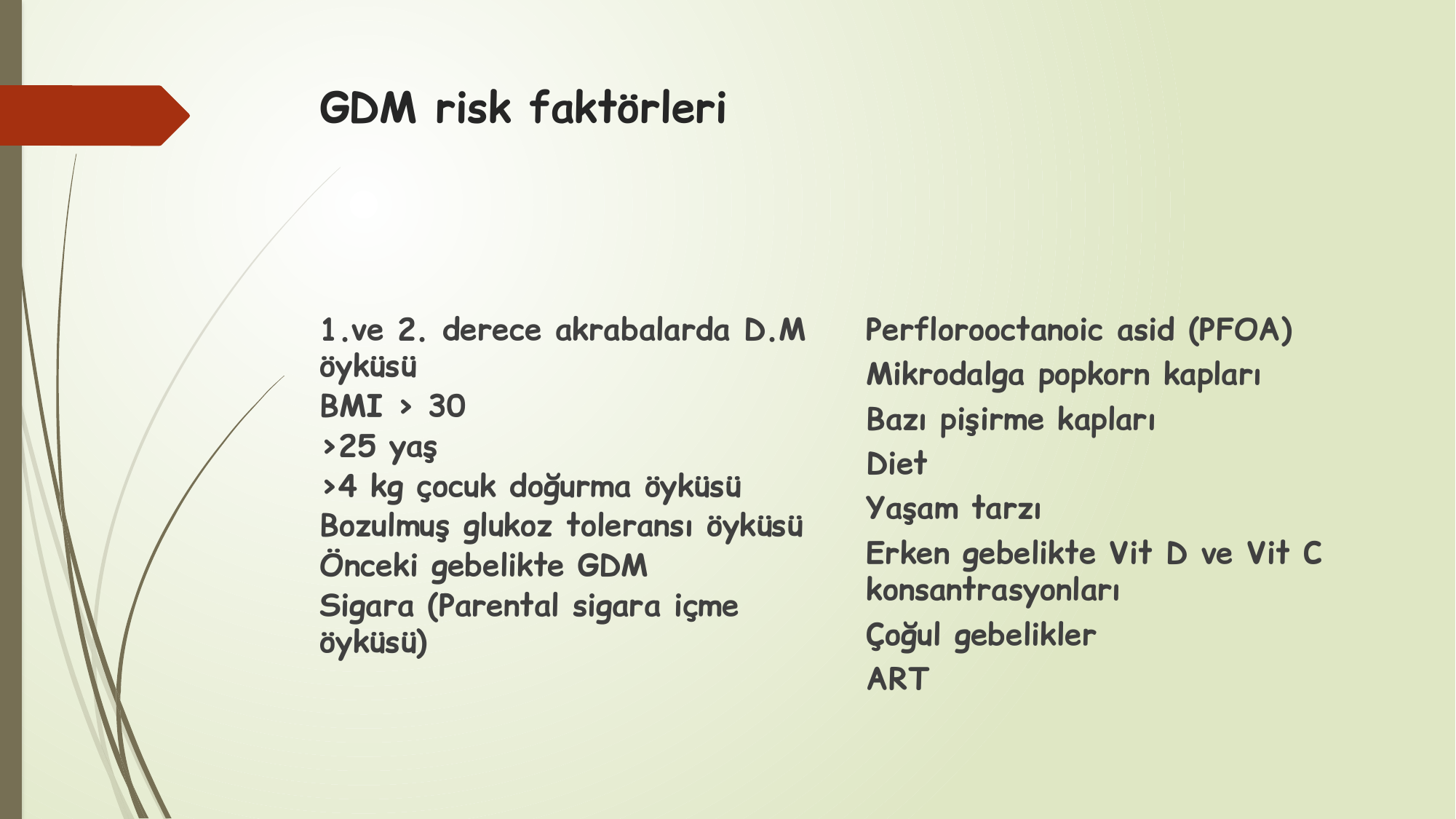

# GDM risk faktörleri

Perflorooctanoic asid (PFOA)
Mikrodalga popkorn kapları
Bazı pişirme kapları
Diet
Yaşam tarzı
Erken gebelikte Vit D ve Vit C konsantrasyonları
Çoğul gebelikler
ART

1.ve 2. derece akrabalarda D.M öyküsü
BMI > 30
>25 yaş
>4 kg çocuk doğurma öyküsü
Bozulmuş glukoz toleransı öyküsü
Önceki gebelikte GDM
Sigara (Parental sigara içme öyküsü)